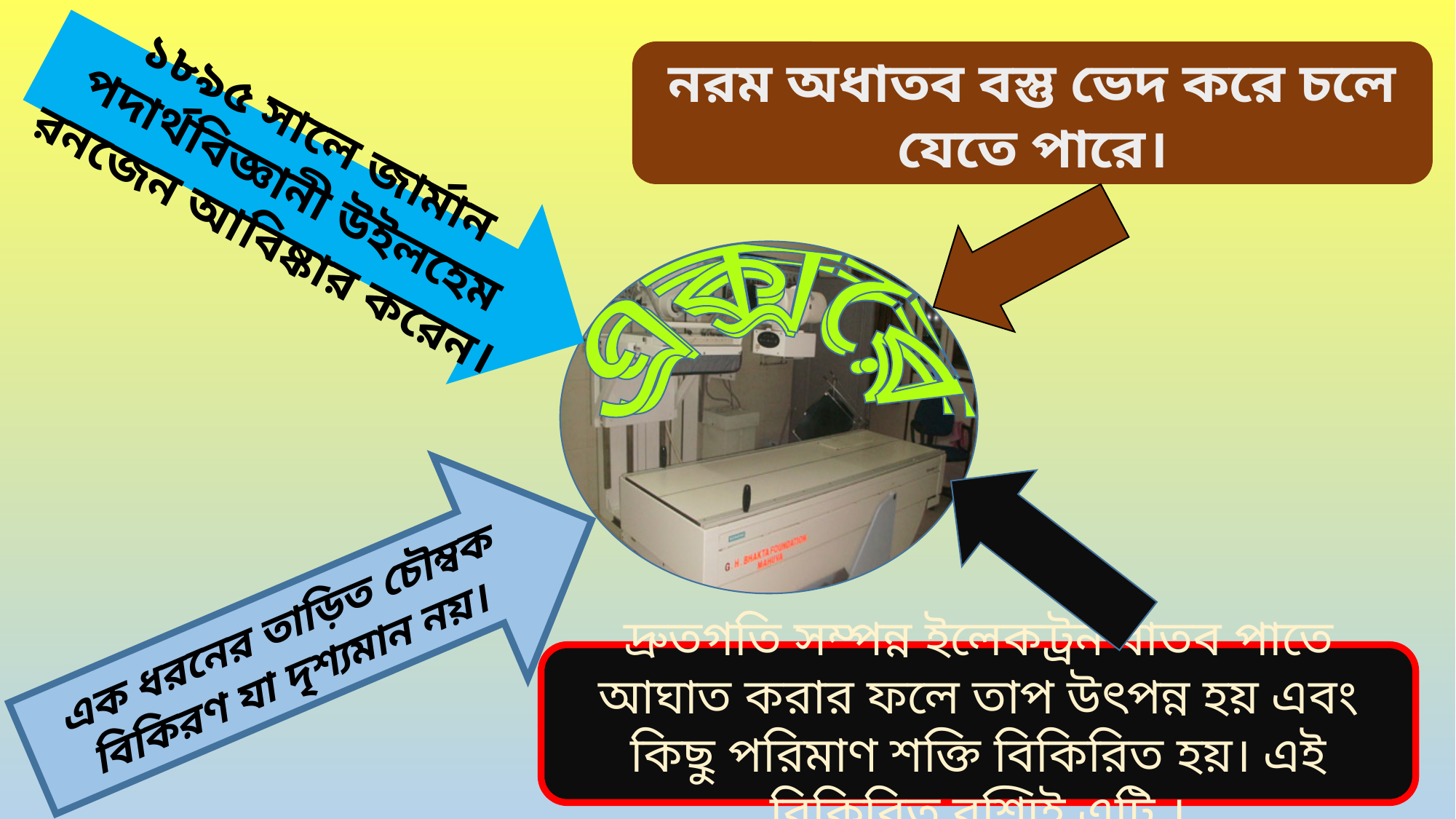

নরম অধাতব বস্তু ভেদ করে চলে যেতে পারে।

১৮৯৫ সালে জার্মান পদার্থবিজ্ঞানী উইলহেম রনজেন আবিষ্কার করেন।

এক্সরে
এক্সরে

দ্রুতগতি সম্পন্ন ইলেকট্রন ধাতব পাতে আঘাত করার ফলে তাপ উৎপন্ন হয় এবং কিছু পরিমাণ শক্তি বিকিরিত হয়। এই বিকিরিত রশ্মিই এটি ।
এক ধরনের তাড়িত চৌম্বক বিকিরণ যা দৃশ্যমান নয়।